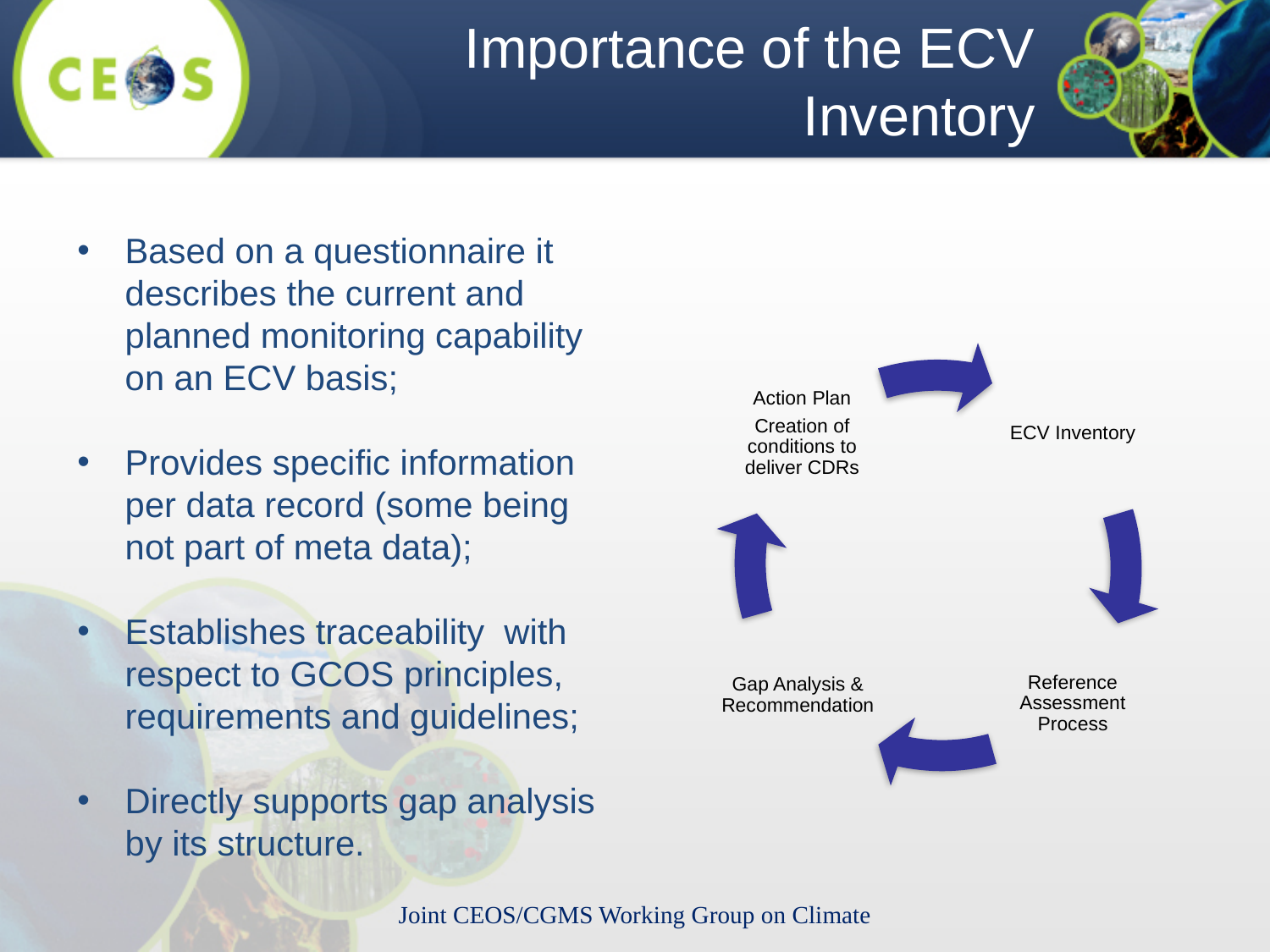

# Importance of the ECV Inventory
Based on a questionnaire it describes the current and planned monitoring capability on an ECV basis;

Provides specific information per data record (some being not part of meta data);

Establishes traceability  with respect to GCOS principles, requirements and guidelines;

Directly supports gap analysis by its structure.
ECV Inventory
Reference Assessment Process
Gap Analysis & Recommendation
Action Plan
Creation of conditions to deliver CDRs
Joint CEOS/CGMS Working Group on Climate